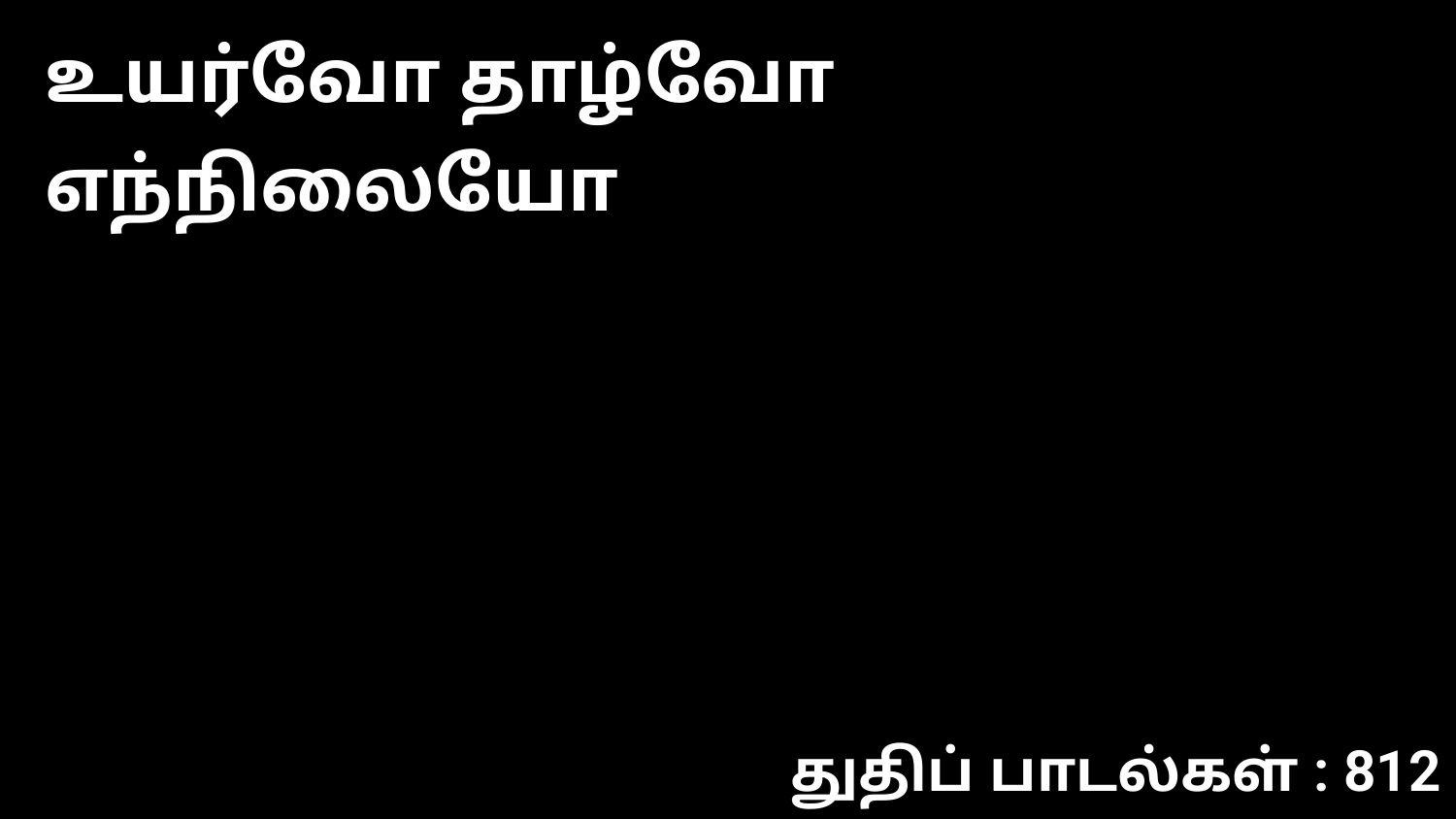

உயர்வோ தாழ்வோ எந்நிலையோ
துதிப் பாடல்கள் : 812